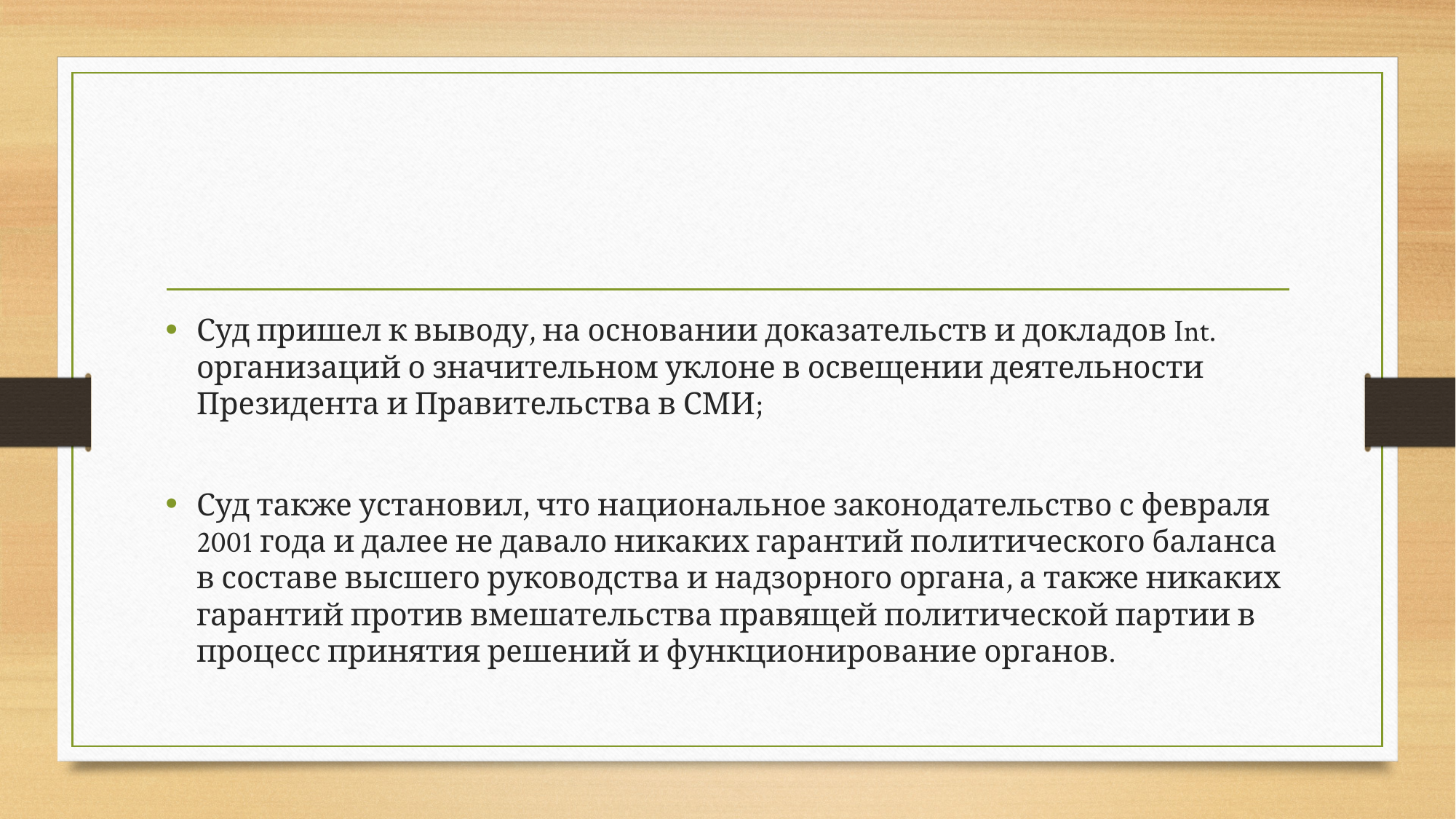

#
Суд пришел к выводу, на основании доказательств и докладов Int. организаций о значительном уклоне в освещении деятельности Президента и Правительства в СМИ;

Суд также установил, что национальное законодательство с февраля 2001 года и далее не давало никаких гарантий политического баланса в составе высшего руководства и надзорного органа, а также никаких гарантий против вмешательства правящей политической партии в процесс принятия решений и функционирование органов.